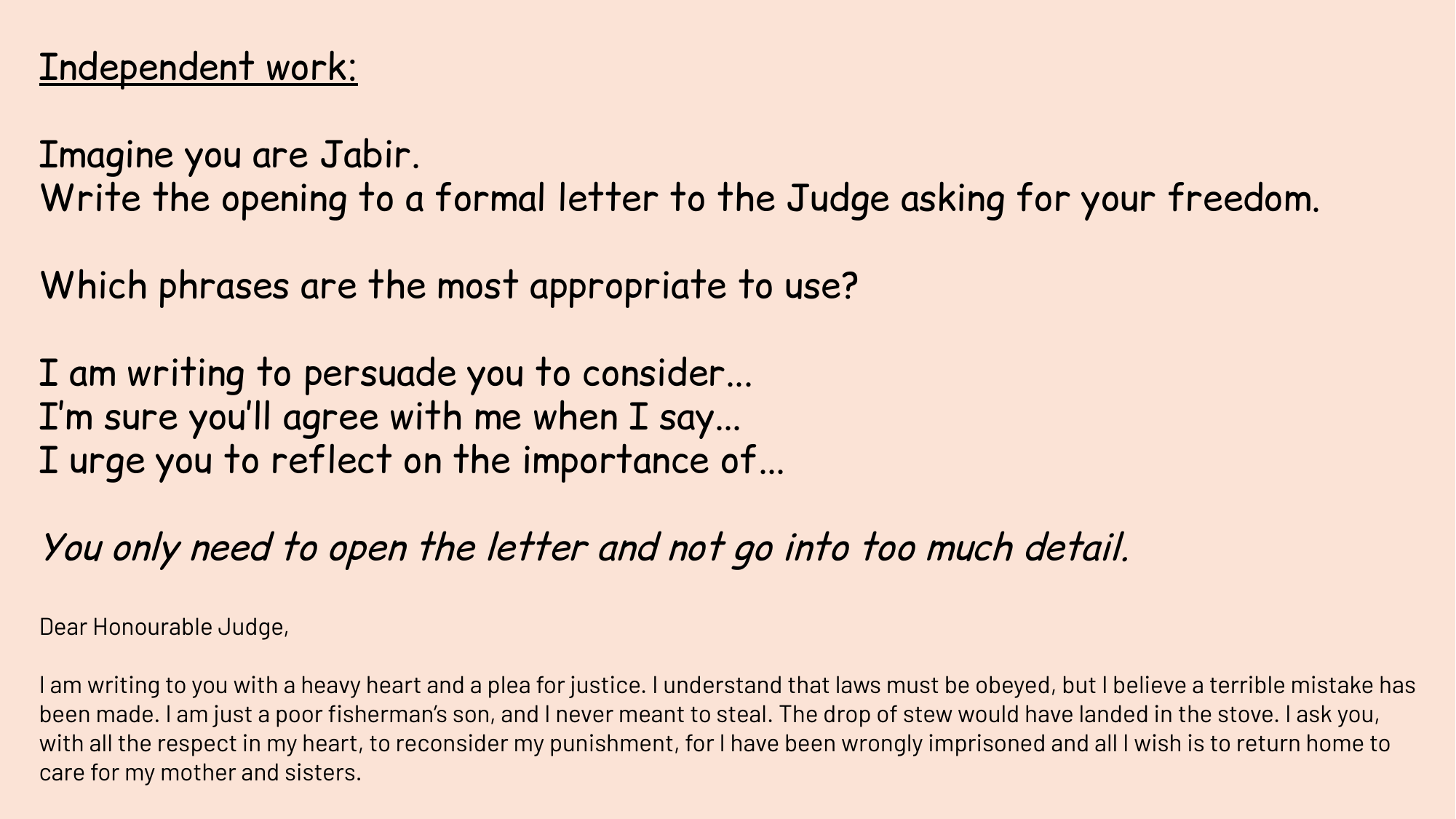

Independent work:
Imagine you are Jabir.
Write the opening to a formal letter to the Judge asking for your freedom.
Which phrases are the most appropriate to use?
I am writing to persuade you to consider...
I’m sure you’ll agree with me when I say...
I urge you to reflect on the importance of...
You only need to open the letter and not go into too much detail.
Dear Honourable Judge,
I am writing to you with a heavy heart and a plea for justice. I understand that laws must be obeyed, but I believe a terrible mistake has been made. I am just a poor fisherman’s son, and I never meant to steal. The drop of stew would have landed in the stove. I ask you, with all the respect in my heart, to reconsider my punishment, for I have been wrongly imprisoned and all I wish is to return home to care for my mother and sisters.